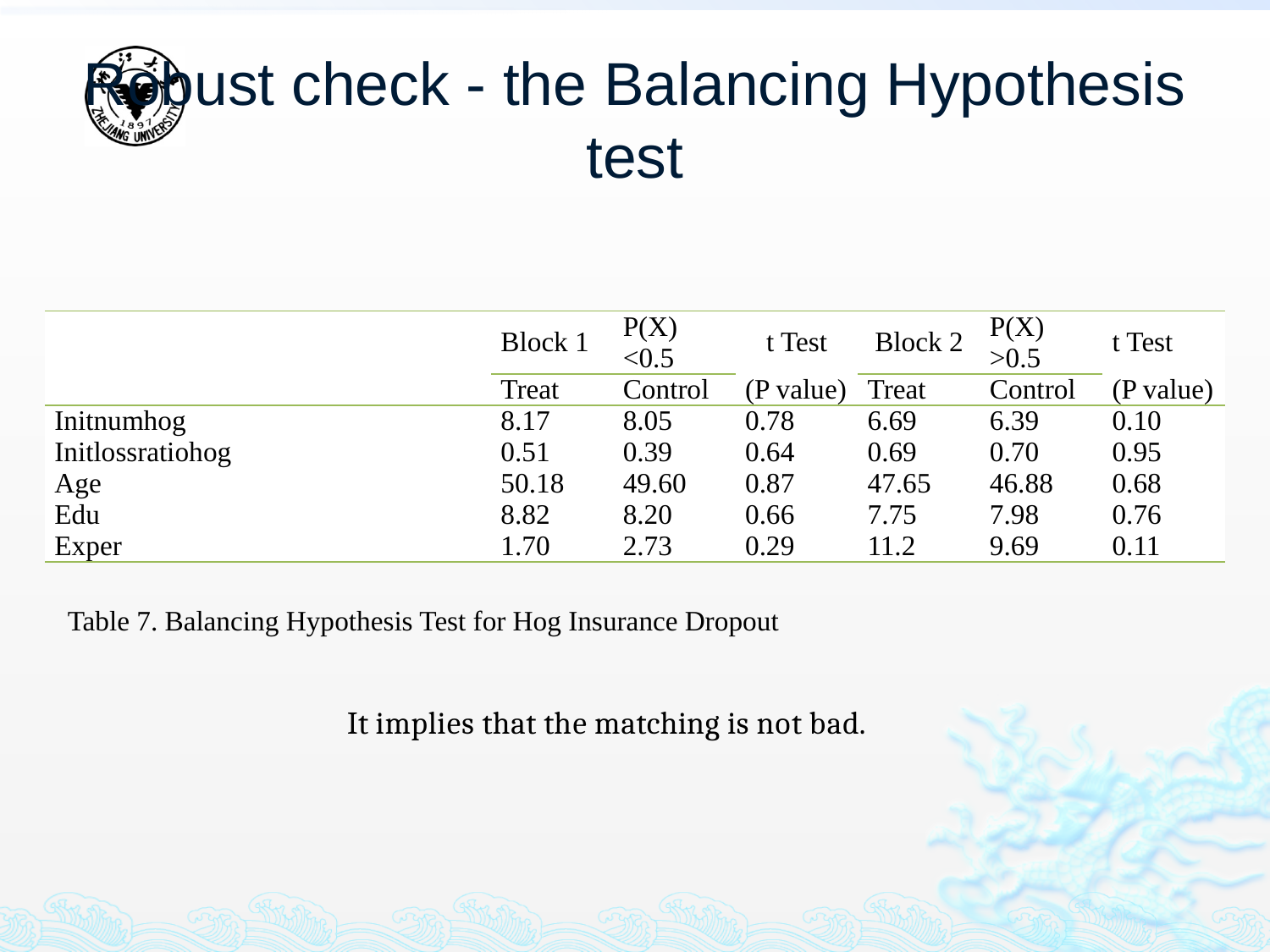

# Robust check - the Balancing Hypothesis test
|  | Block 1 | P(X) <0.5 | t Test | Block 2 | P(X) >0.5 | t Test |
| --- | --- | --- | --- | --- | --- | --- |
|  | Treat | Control | (P value) | Treat | Control | (P value) |
| Initnumhog | 8.17 | 8.05 | 0.78 | 6.69 | 6.39 | 0.10 |
| Initlossratiohog | 0.51 | 0.39 | 0.64 | 0.69 | 0.70 | 0.95 |
| Age | 50.18 | 49.60 | 0.87 | 47.65 | 46.88 | 0.68 |
| Edu | 8.82 | 8.20 | 0.66 | 7.75 | 7.98 | 0.76 |
| Exper | 1.70 | 2.73 | 0.29 | 11.2 | 9.69 | 0.11 |
Table 7. Balancing Hypothesis Test for Hog Insurance Dropout
It implies that the matching is not bad.